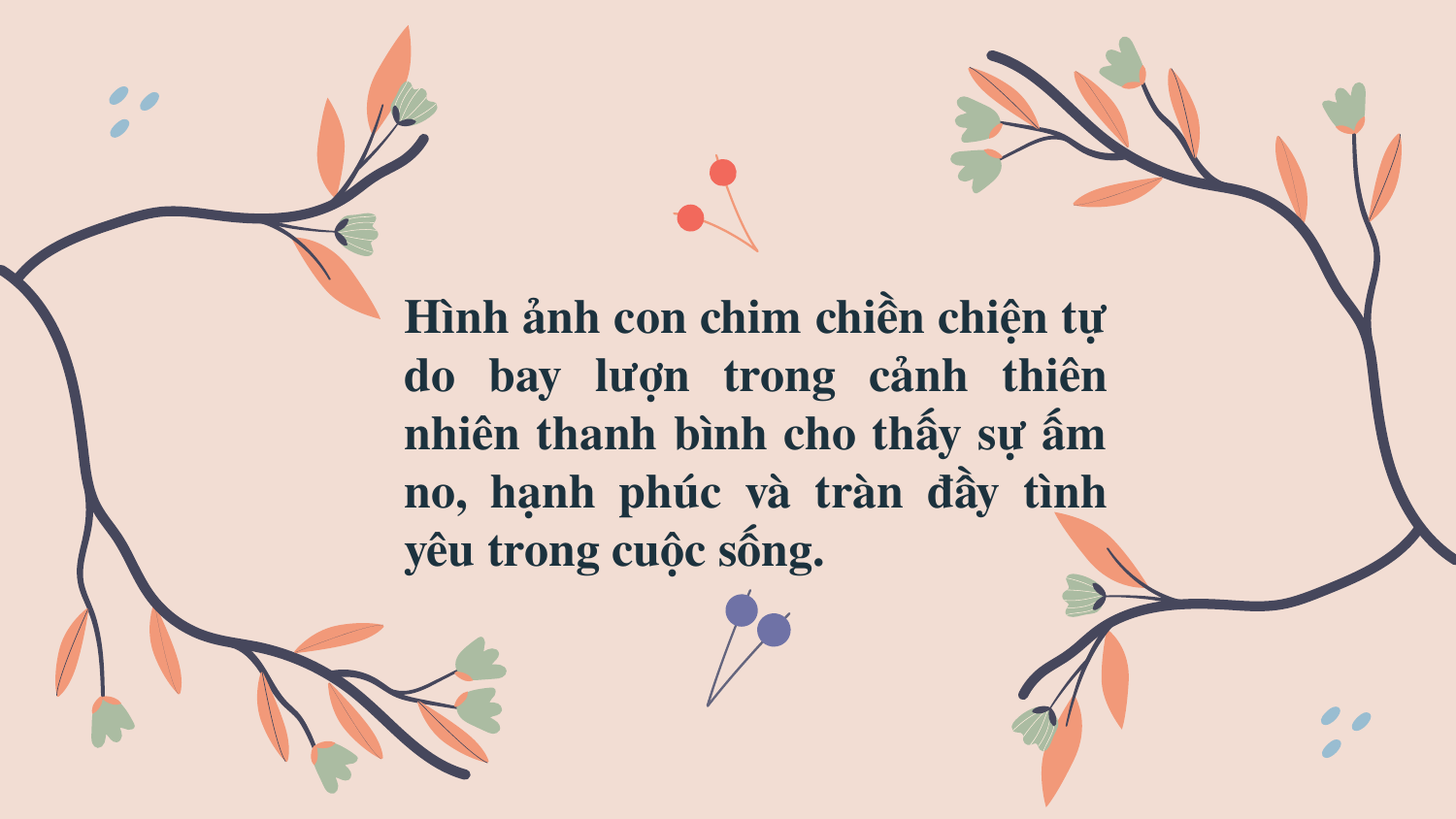

Hình ảnh con chim chiền chiện tự do bay lượn trong cảnh thiên nhiên thanh bình cho thấy sự ấm no, hạnh phúc và tràn đầy tình yêu trong cuộc sống.